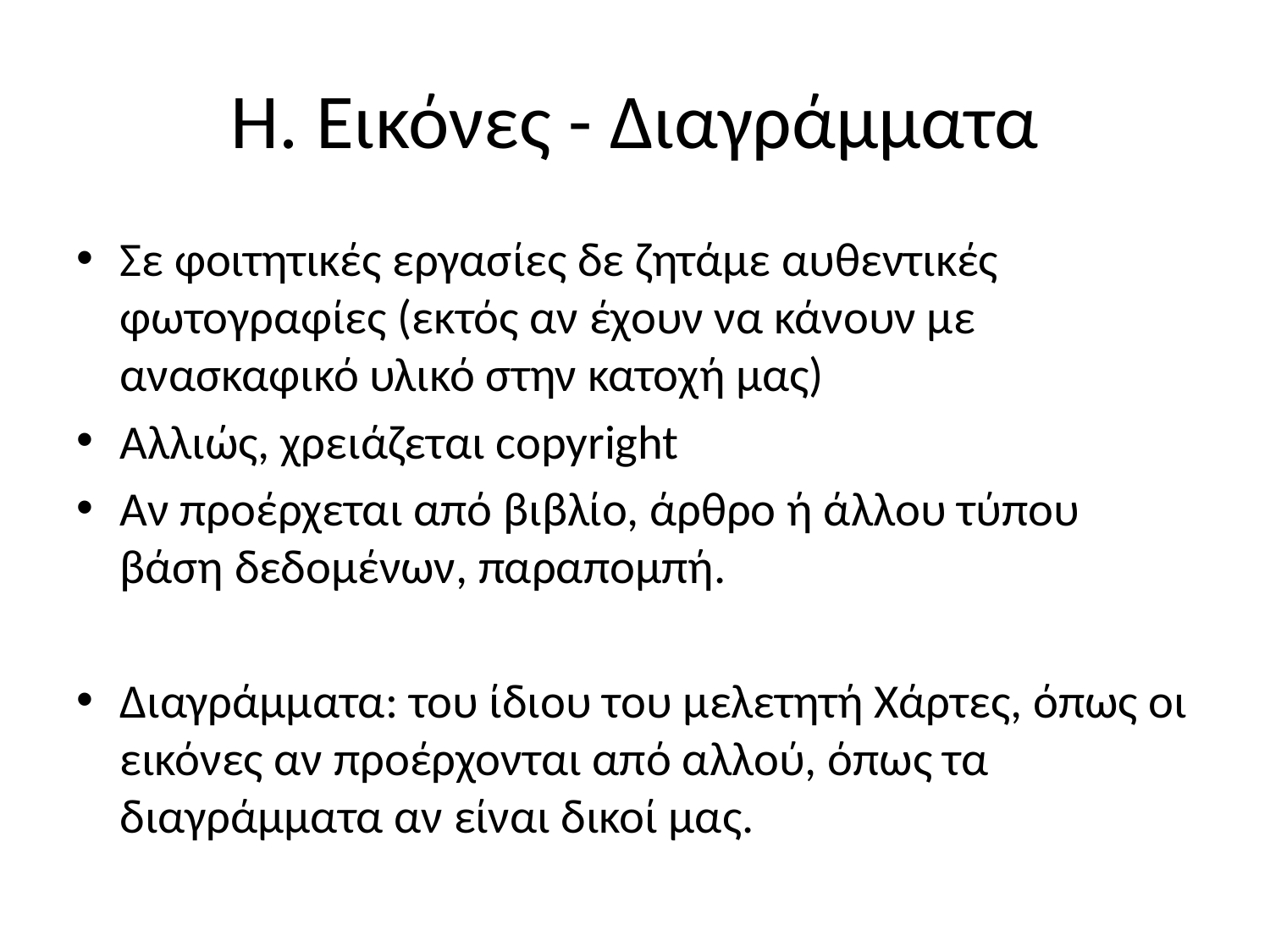

# Η. Εικόνες - Διαγράμματα
Σε φοιτητικές εργασίες δε ζητάμε αυθεντικές φωτογραφίες (εκτός αν έχουν να κάνουν με ανασκαφικό υλικό στην κατοχή μας)
Αλλιώς, χρειάζεται copyright
Αν προέρχεται από βιβλίο, άρθρο ή άλλου τύπου βάση δεδομένων, παραπομπή.

Διαγράμματα: του ίδιου του μελετητή Χάρτες, όπως οι εικόνες αν προέρχονται από αλλού, όπως τα διαγράμματα αν είναι δικοί μας.